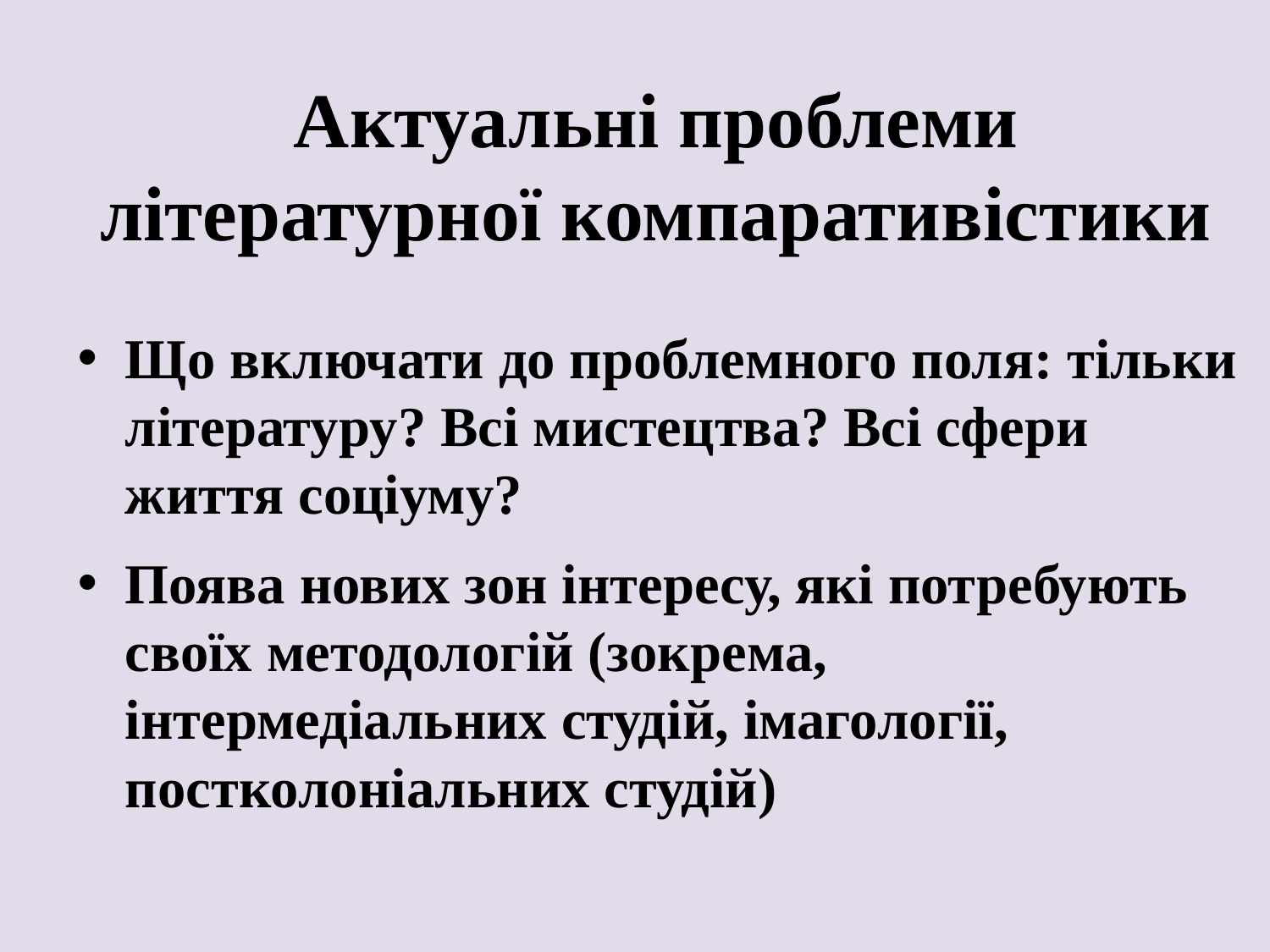

# Актуальні проблеми літературної компаративістики
Що включати до проблемного поля: тільки літературу? Всі мистецтва? Всі сфери життя соціуму?
Поява нових зон інтересу, які потребують своїх методологій (зокрема, інтермедіальних студій, імагології, постколоніальних студій)